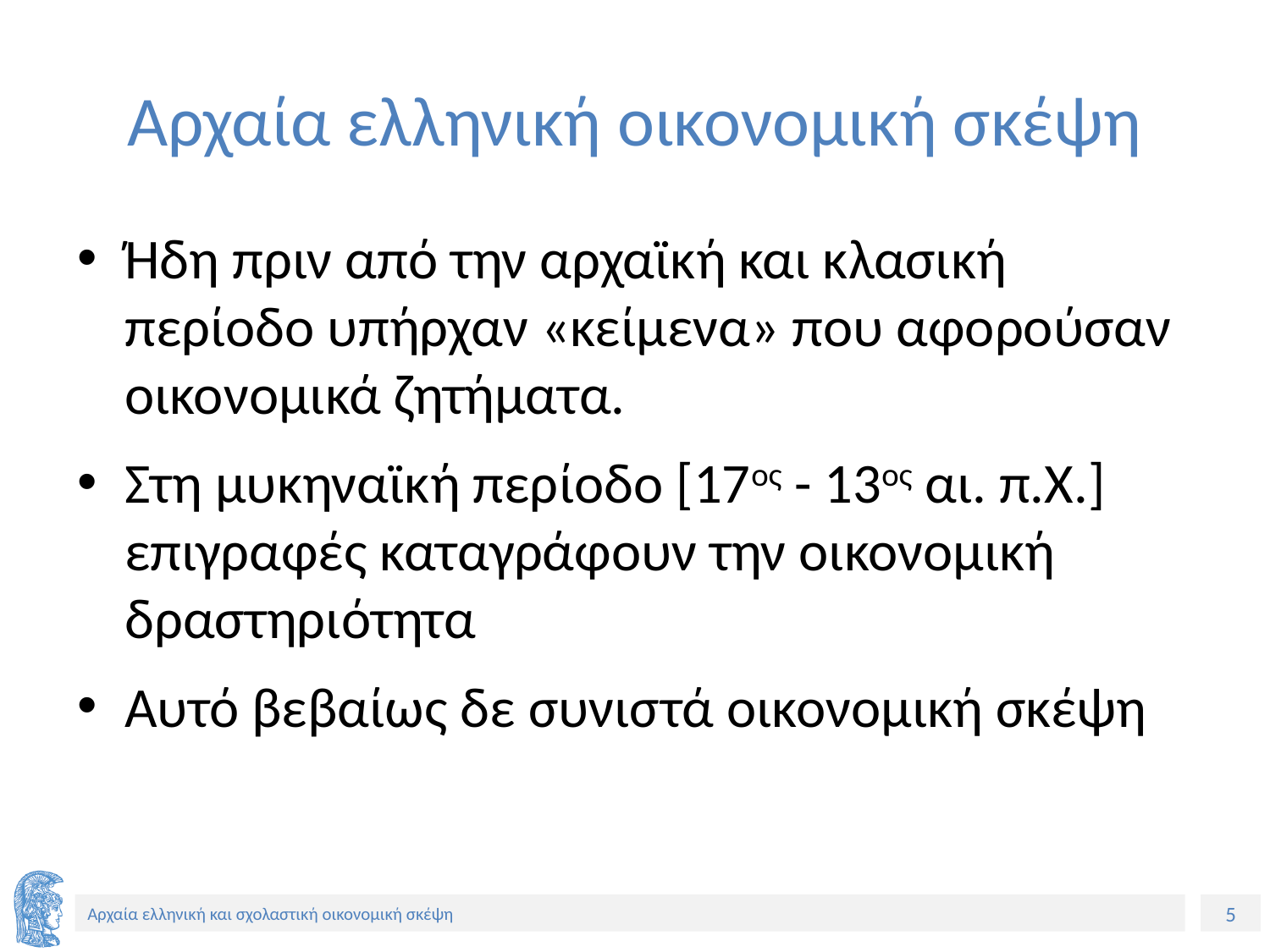

# Αρχαία ελληνική οικονομική σκέψη
Ήδη πριν από την αρχαϊκή και κλασική περίοδο υπήρχαν «κείμενα» που αφορούσαν οικονομικά ζητήματα.
Στη μυκηναϊκή περίοδο [17ος - 13ος αι. π.Χ.] επιγραφές καταγράφουν την οικονομική δραστηριότητα
Αυτό βεβαίως δε συνιστά οικονομική σκέψη